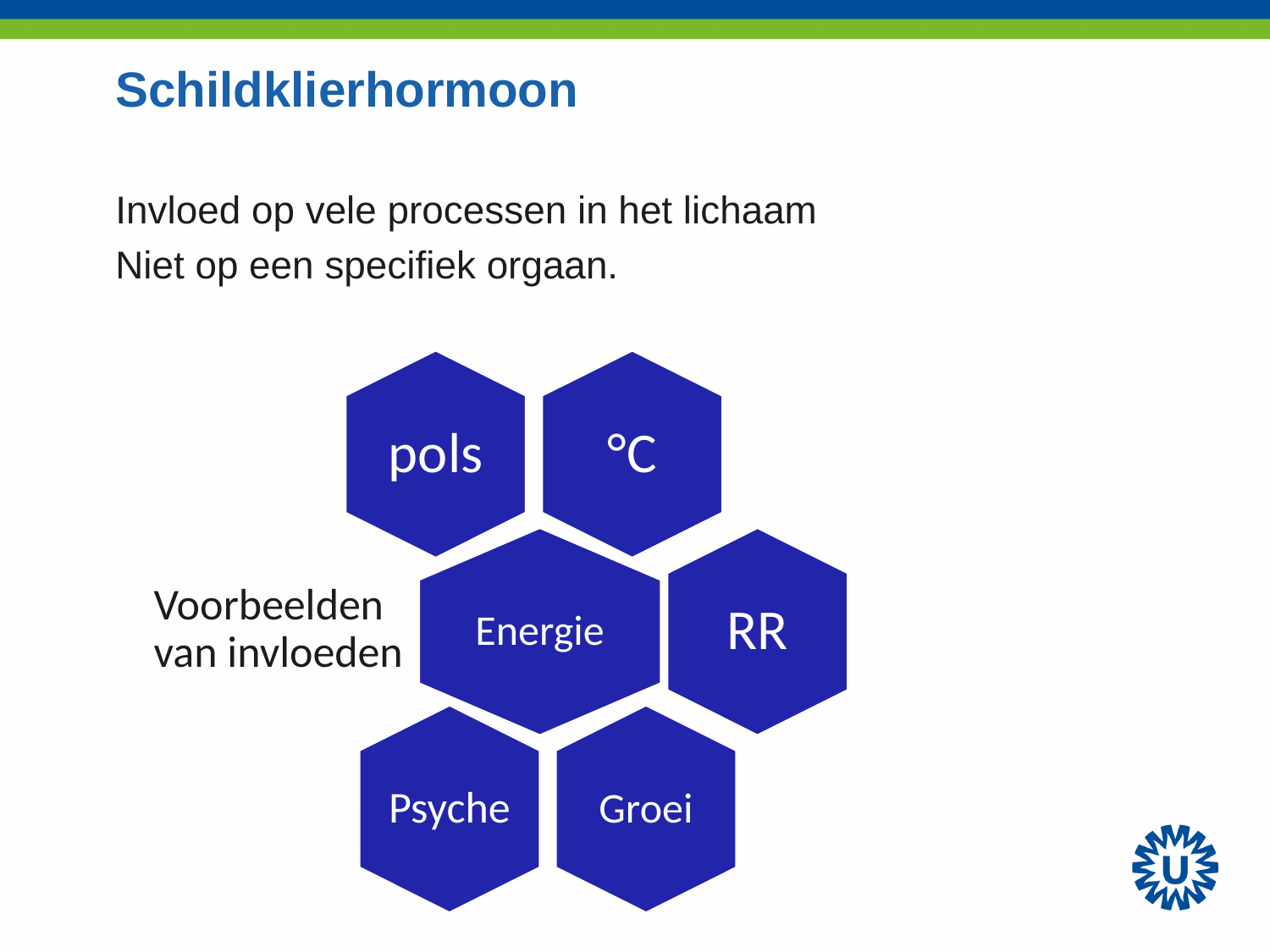

# Schildklierhormoon
Invloed op vele processen in het lichaam
Niet op een specifiek orgaan.

pols
°C

RR
Energie

Voorbeelden van invloeden

Psyche
Groei